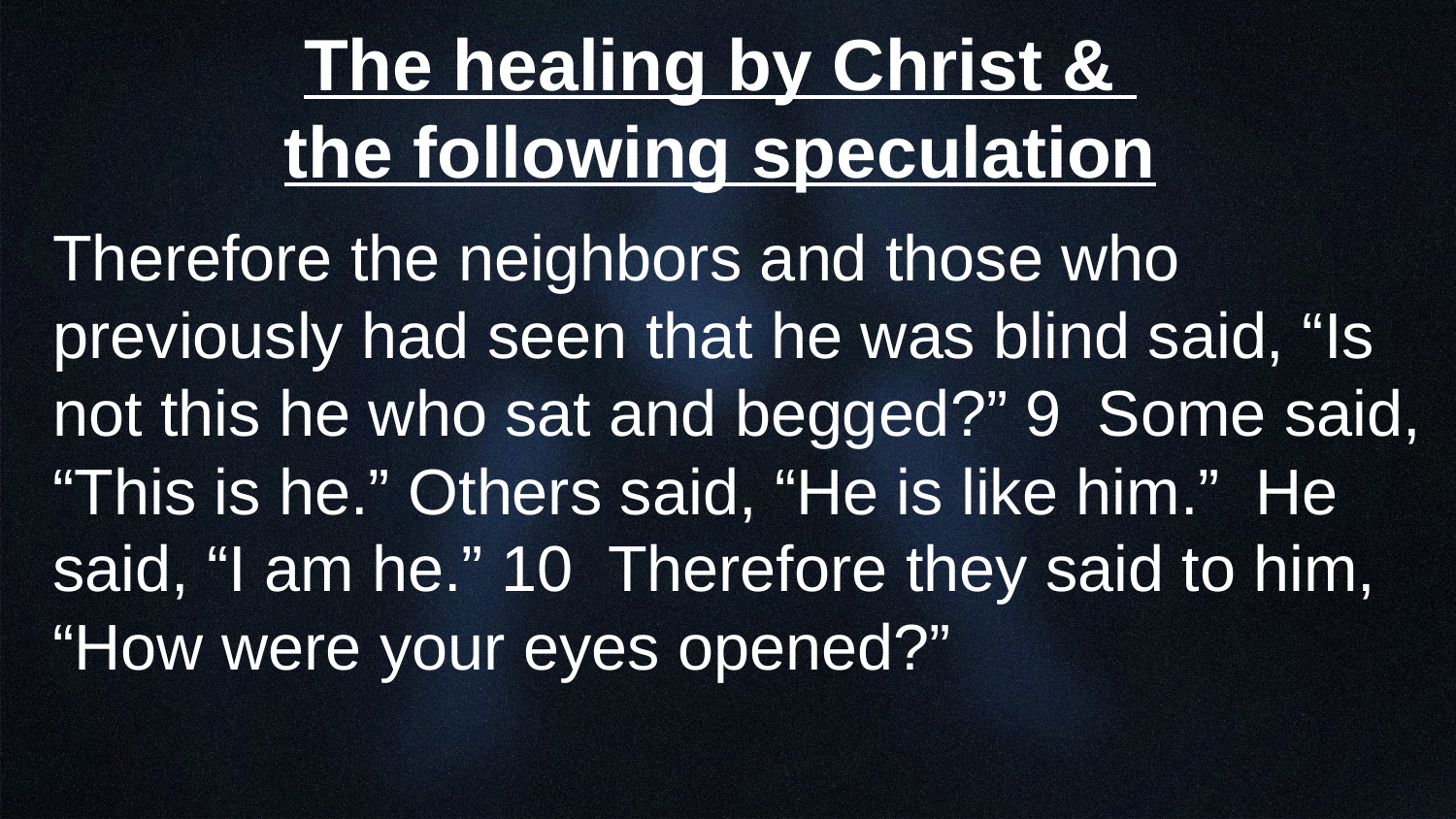

# The healing by Christ & the following speculation
Therefore the neighbors and those who previously had seen that he was blind said, “Is not this he who sat and begged?” 9  Some said, “This is he.” Others said, “He is like him.”  He said, “I am he.” 10  Therefore they said to him, “How were your eyes opened?”